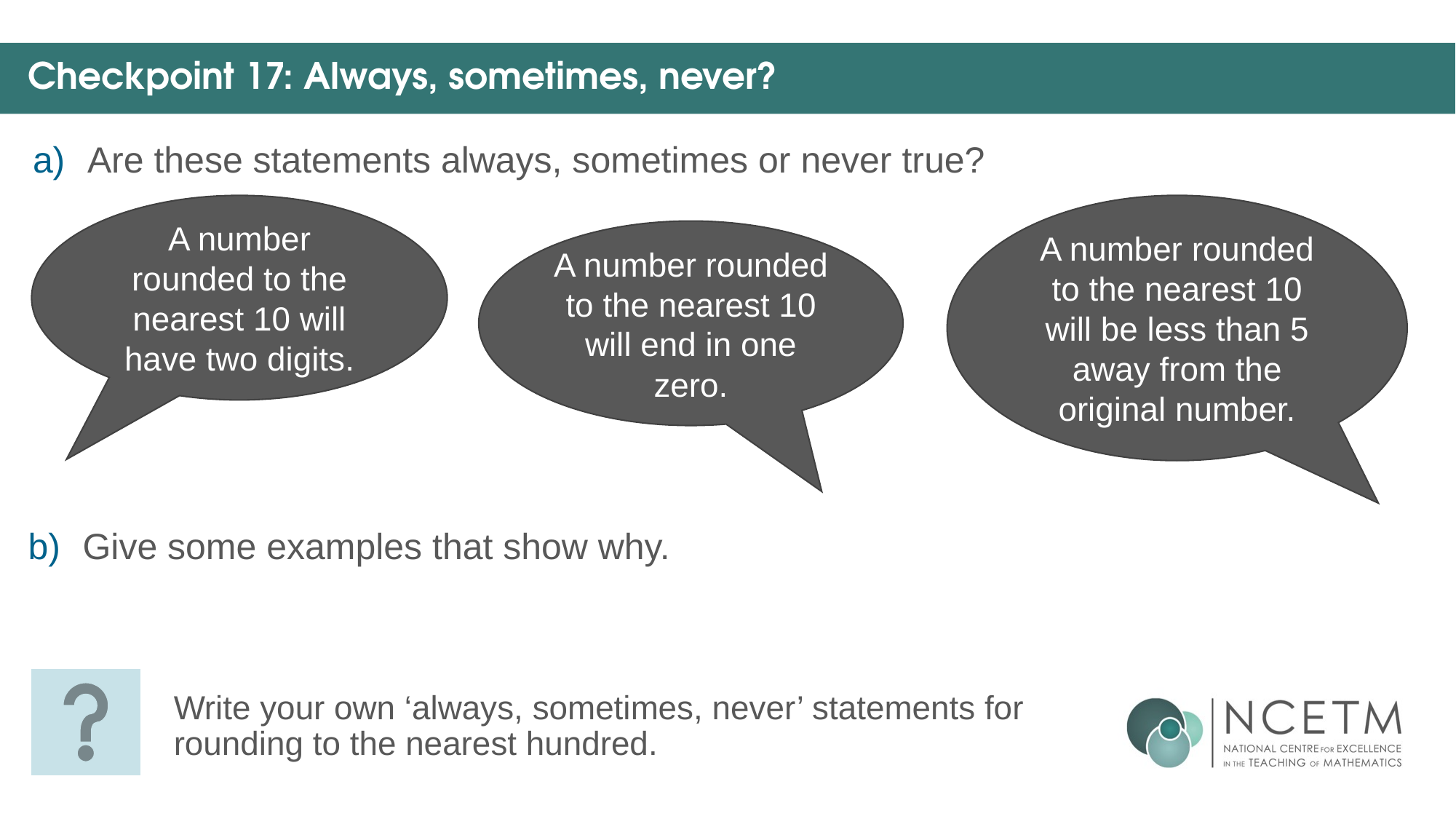

Checkpoint 17: Always, sometimes, never?
Are these statements always, sometimes or never true?
A number rounded to the nearest 10 will have two digits.
A number rounded to the nearest 10 will be less than 5 away from the original number.
A number rounded to the nearest 10 will end in one zero.
Give some examples that show why.

Write your own ‘always, sometimes, never’ statements for rounding to the nearest hundred.